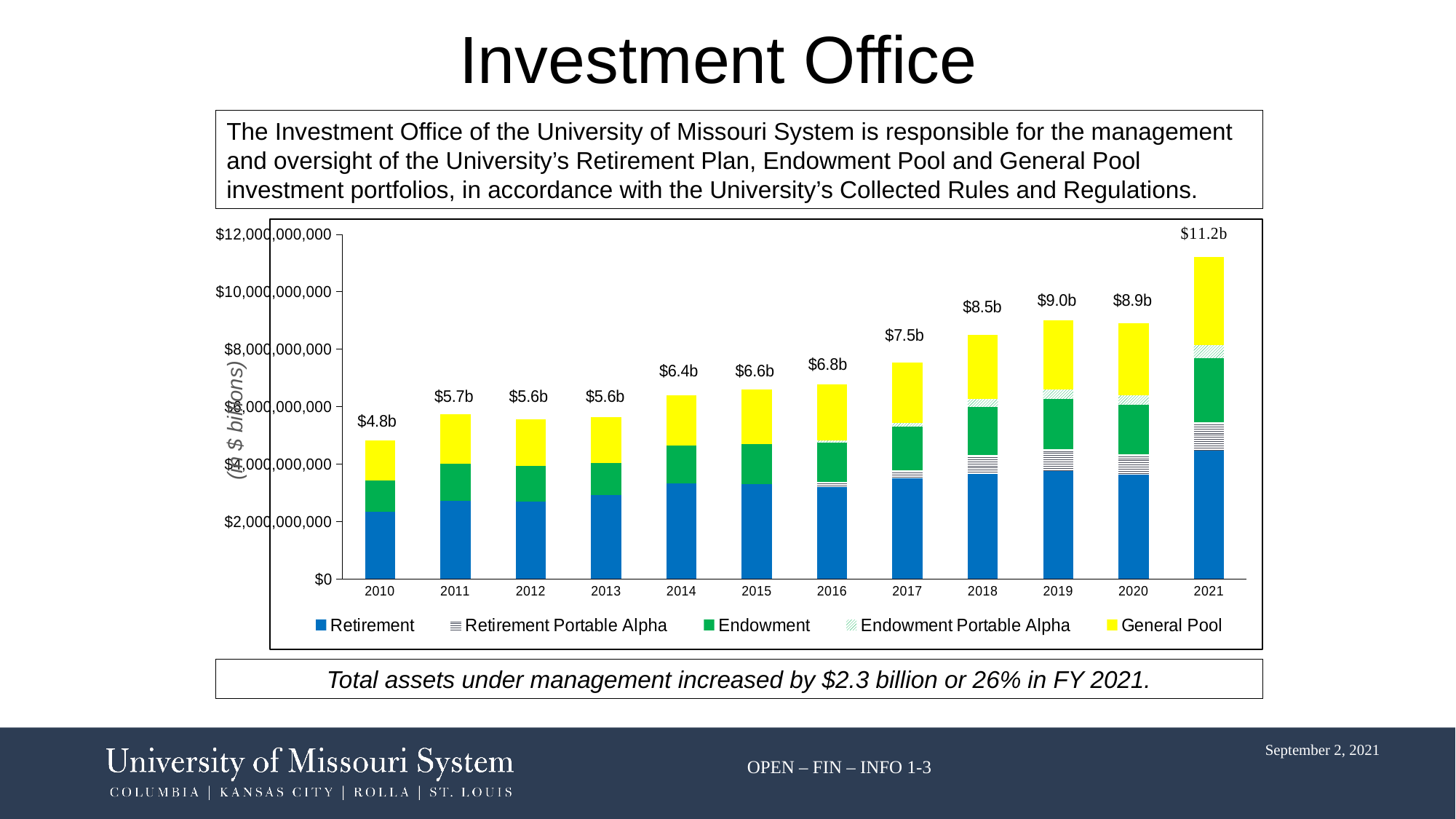

# Investment Office
The Investment Office of the University of Missouri System is responsible for the management and oversight of the University’s Retirement Plan, Endowment Pool and General Pool investment portfolios, in accordance with the University’s Collected Rules and Regulations.

### Chart

| Category | Retirement | Retirement Portable Alpha | Endowment | Endowment Portable Alpha | General Pool |
|---|---|---|---|---|---|
| 2010 | 2341309513.0 | 0.0 | 1079787355.0 | 0.0 | 1412239728.0 |
| 2011 | 2712365496.0 | 0.0 | 1289336178.0 | 0.0 | 1739193968.0 |
| 2012 | 2682143371.0 | 0.0 | 1260990021.0 | 0.0 | 1624704254.24 |
| 2013 | 2912261282.0 | 0.0 | 1131225925.0 | 0.0 | 1589888082.8600001 |
| 2014 | 3333235176.0 | 0.0 | 1320384011.0 | 0.0 | 1741127241.0 |
| 2015 | 3300012391.0 | 0.0 | 1405214944.0 | 0.0 | 1893472445.0 |
| 2016 | 3197464982.0 | 188120050.44 | 1372344336.0 | 75771930.62 | 1957268411.0 |
| 2017 | 3496413579.0 | 275996287.0 | 1537477857.0 | 124877379.0 | 2102902065.0 |
| 2018 | 3664783365.0 | 642805719.0 | 1675019495.0 | 277201315.64 | 2239644630.0 |
| 2019 | 3749236835.0 | 772504764.58 | 1743142125.0 | 329436319.48 | 2417317139.0 |
| 2020 | 3629879034.0 | 710782749.38 | 1732507814.0 | 322162744.22 | 2509267177.0 |
| 2021 | 4492774659.0 | 954613639.0 | 2238295739.0 | 467787024.0 | 3064710695.0 |
(in $ billions)
Total assets under management increased by $2.3 billion or 26% in FY 2021.